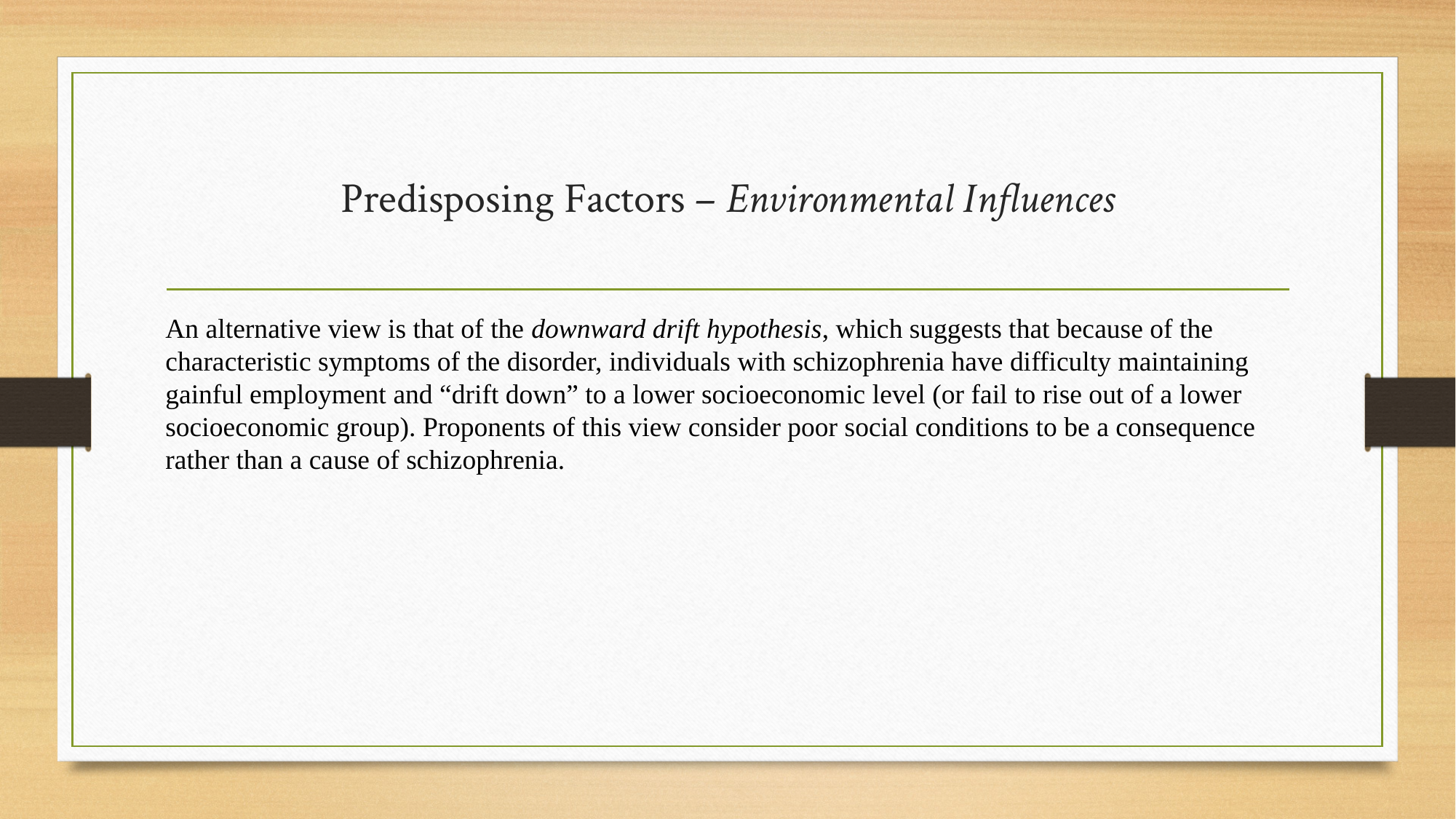

# Predisposing Factors – Environmental Influences
An alternative view is that of the downward drift hypothesis, which suggests that because of the characteristic symptoms of the disorder, individuals with schizophrenia have difficulty maintaining gainful employment and “drift down” to a lower socioeconomic level (or fail to rise out of a lower socioeconomic group). Proponents of this view consider poor social conditions to be a consequence rather than a cause of schizophrenia.